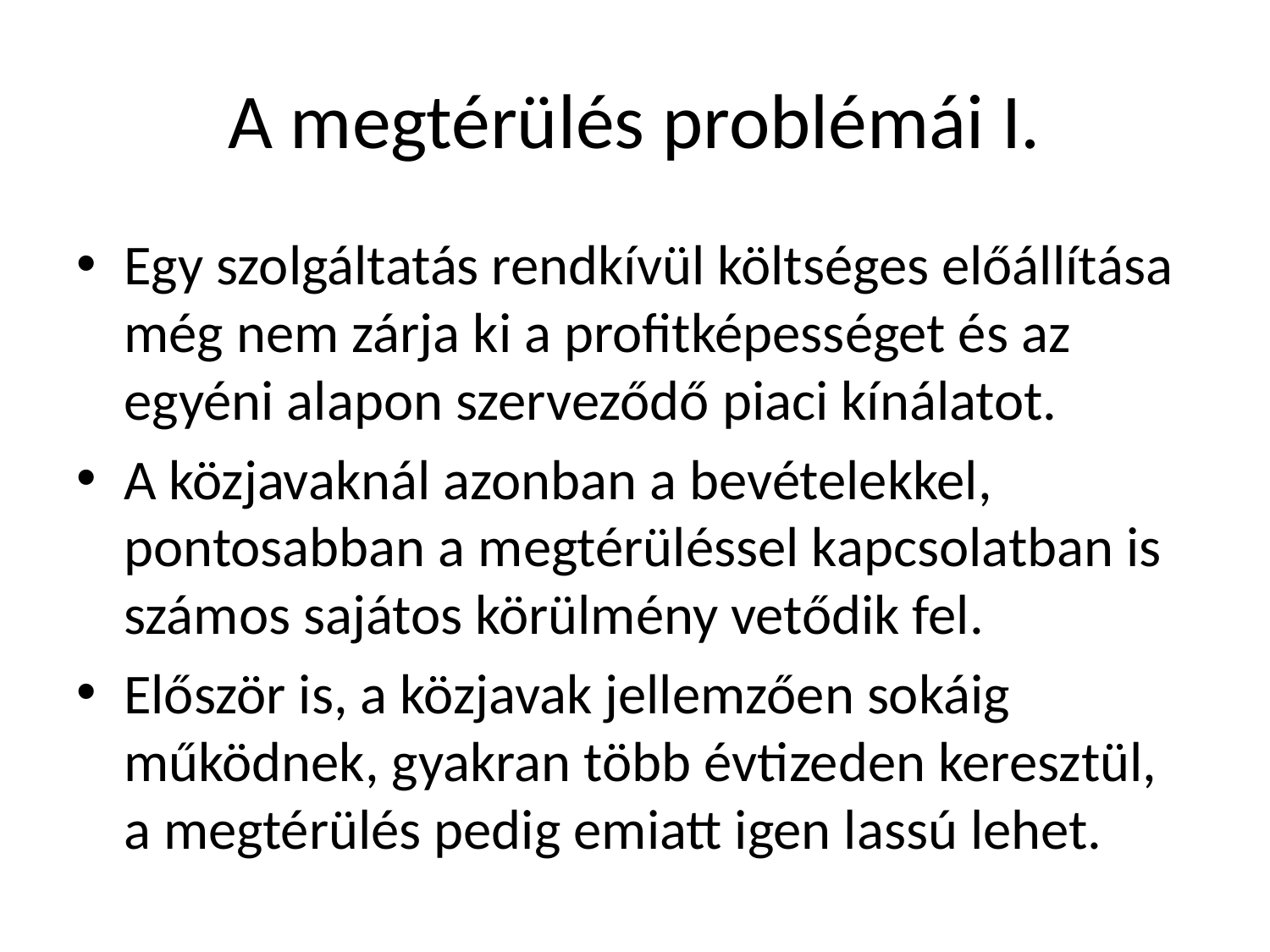

# A megtérülés problémái I.
Egy szolgáltatás rendkívül költséges előállítása még nem zárja ki a profitképességet és az egyéni alapon szerveződő piaci kínálatot.
A közjavaknál azonban a bevételekkel, pontosabban a megtérüléssel kapcsolatban is számos sajátos körülmény vetődik fel.
Először is, a közjavak jellemzően sokáig működnek, gyakran több évtizeden keresztül, a megtérülés pedig emiatt igen lassú lehet.